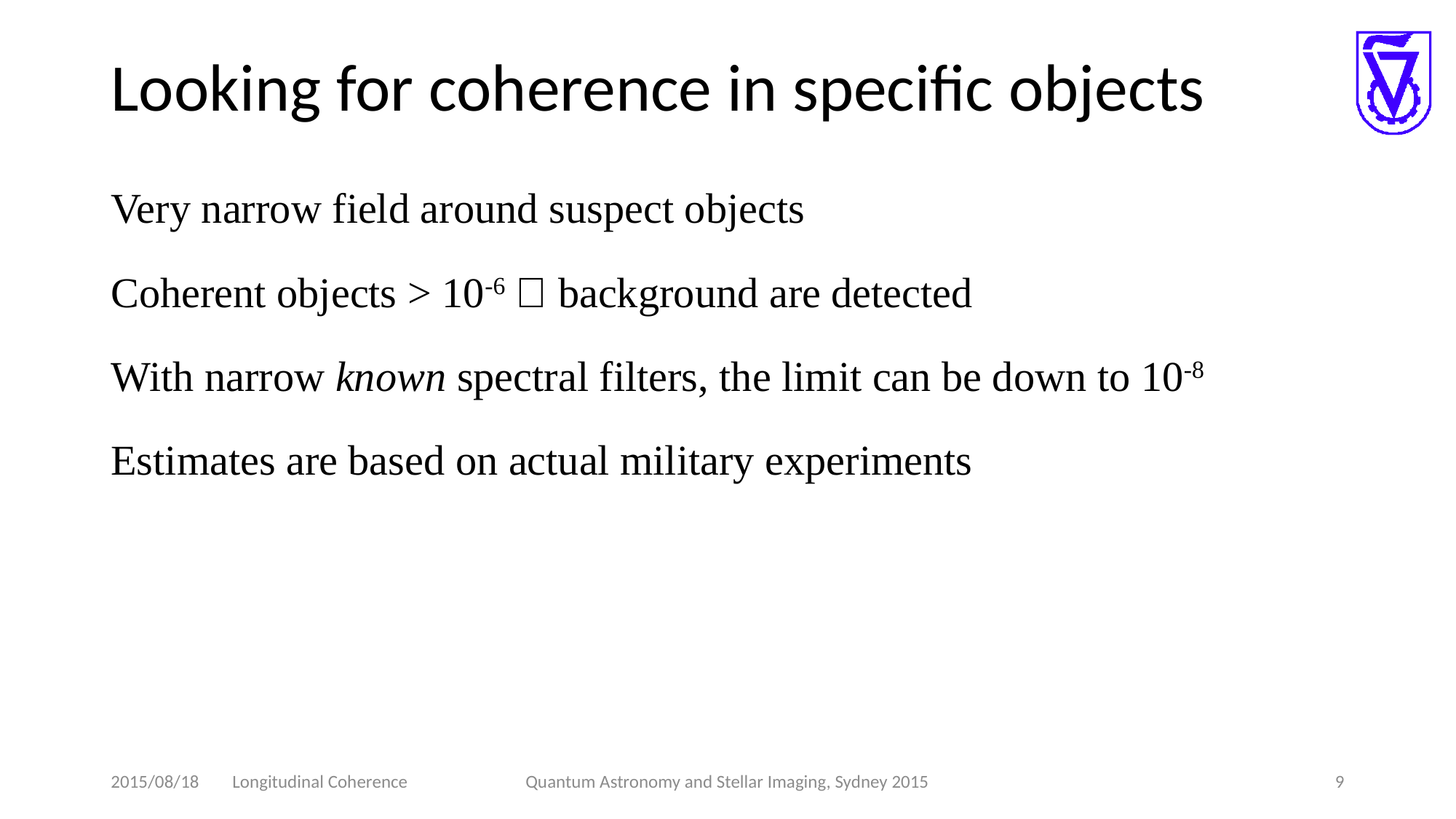

# Looking for coherence in specific objects
Very narrow field around suspect objects
Coherent objects > 10-6 × background are detected
With narrow known spectral filters, the limit can be down to 10-8
Estimates are based on actual military experiments

2015/08/18        Longitudinal Coherence
Quantum Astronomy and Stellar Imaging, Sydney 2015
9